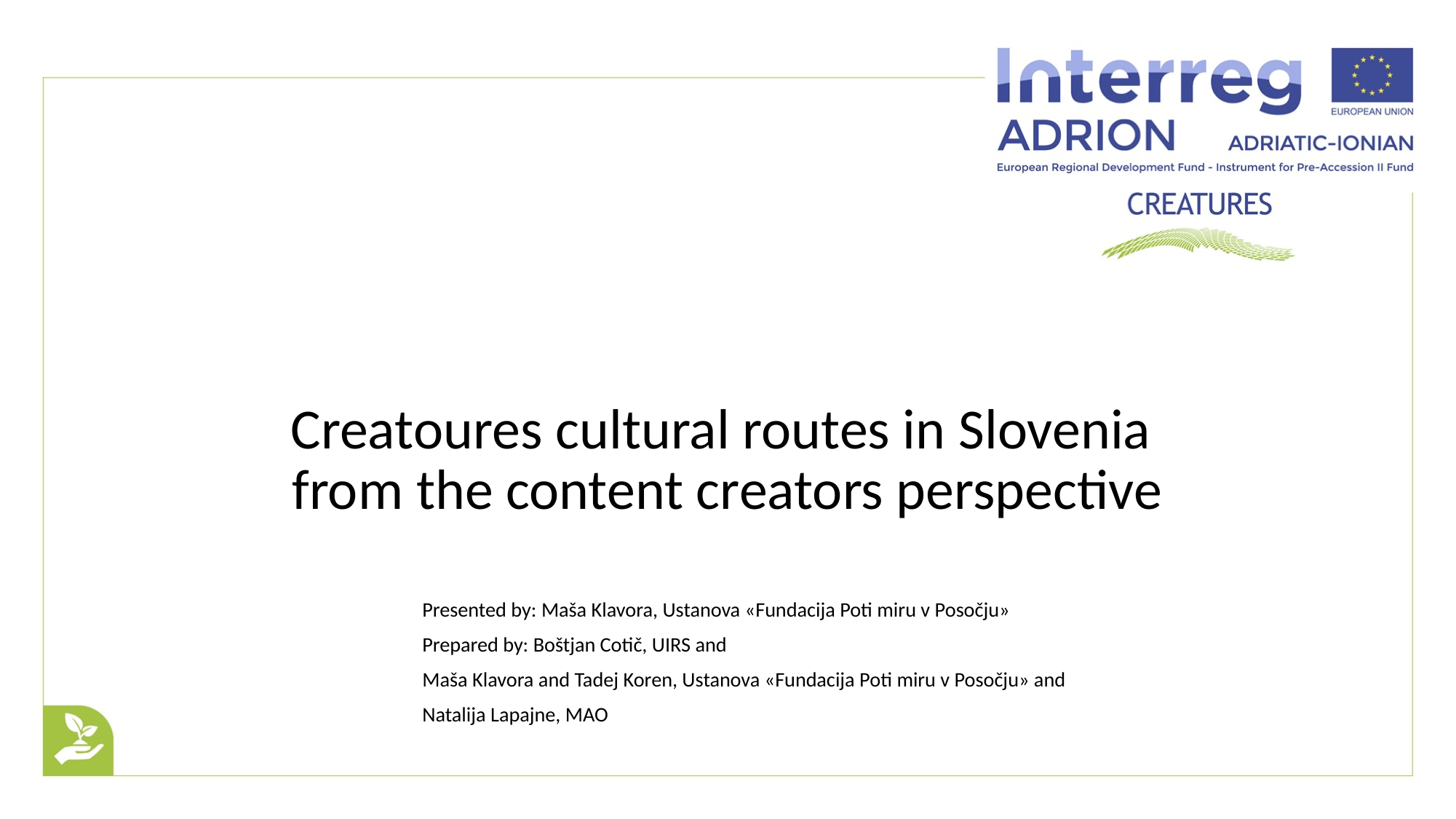

# Creatoures cultural routes in Slovenia from the content creators perspective
Presented by: Maša Klavora, Ustanova «Fundacija Poti miru v Posočju»
Prepared by: Boštjan Cotič, UIRS and
Maša Klavora and Tadej Koren, Ustanova «Fundacija Poti miru v Posočju» and
Natalija Lapajne, MAO